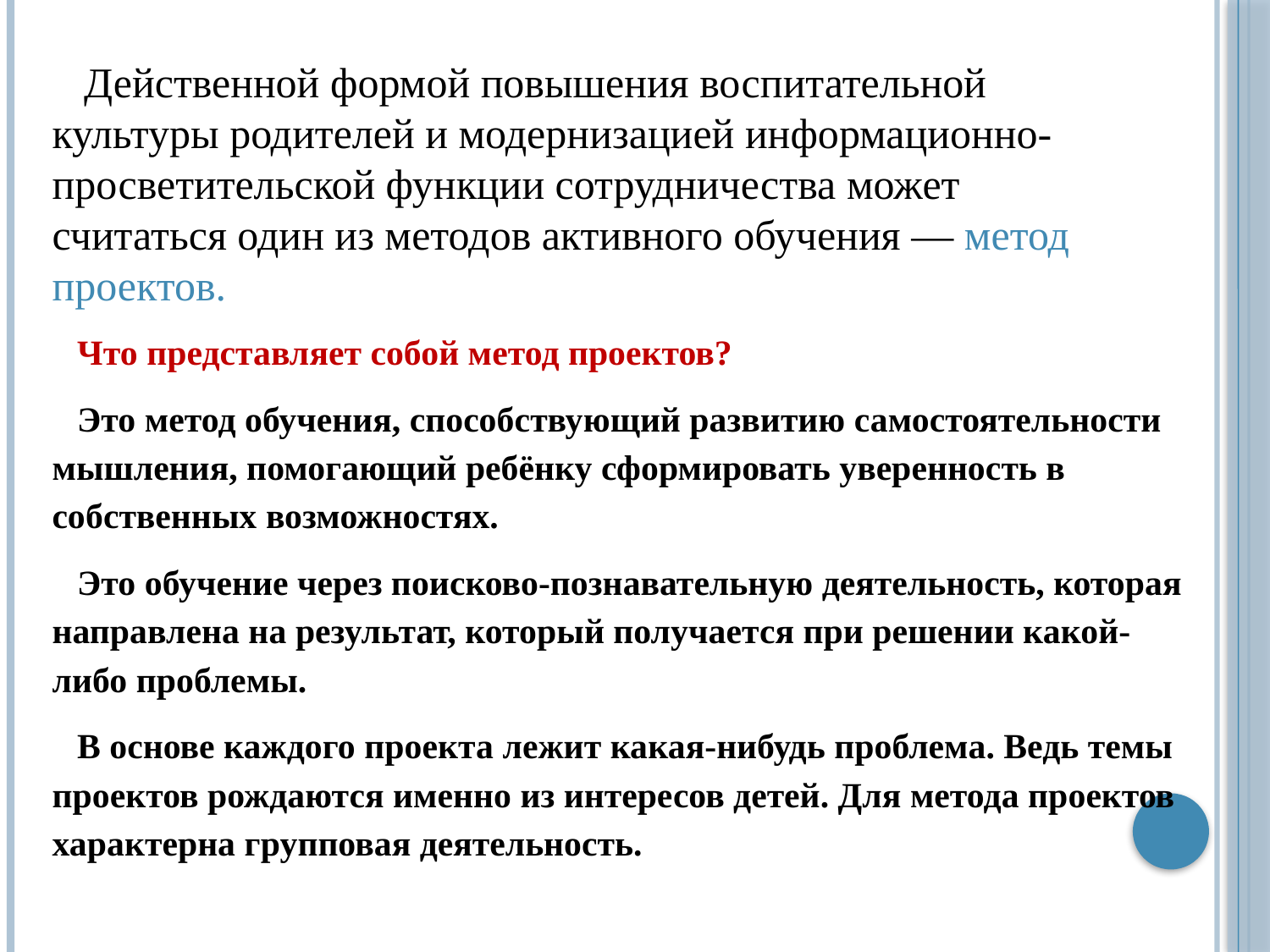

Действенной формой повышения воспитательной культуры родителей и модернизацией информационно-просветительской функции сотрудничества может считаться один из методов активного обучения — метод проектов.
Что представляет собой метод проектов?
Это метод обучения, способствующий развитию самостоятельности мышления, помогающий ребёнку сформировать уверенность в собственных возможностях.
Это обучение через поисково-познавательную деятельность, которая направлена на результат, который получается при решении какой-либо проблемы.
В основе каждого проекта лежит какая-нибудь проблема. Ведь темы проектов рождаются именно из интересов детей. Для метода проектов характерна групповая деятельность.